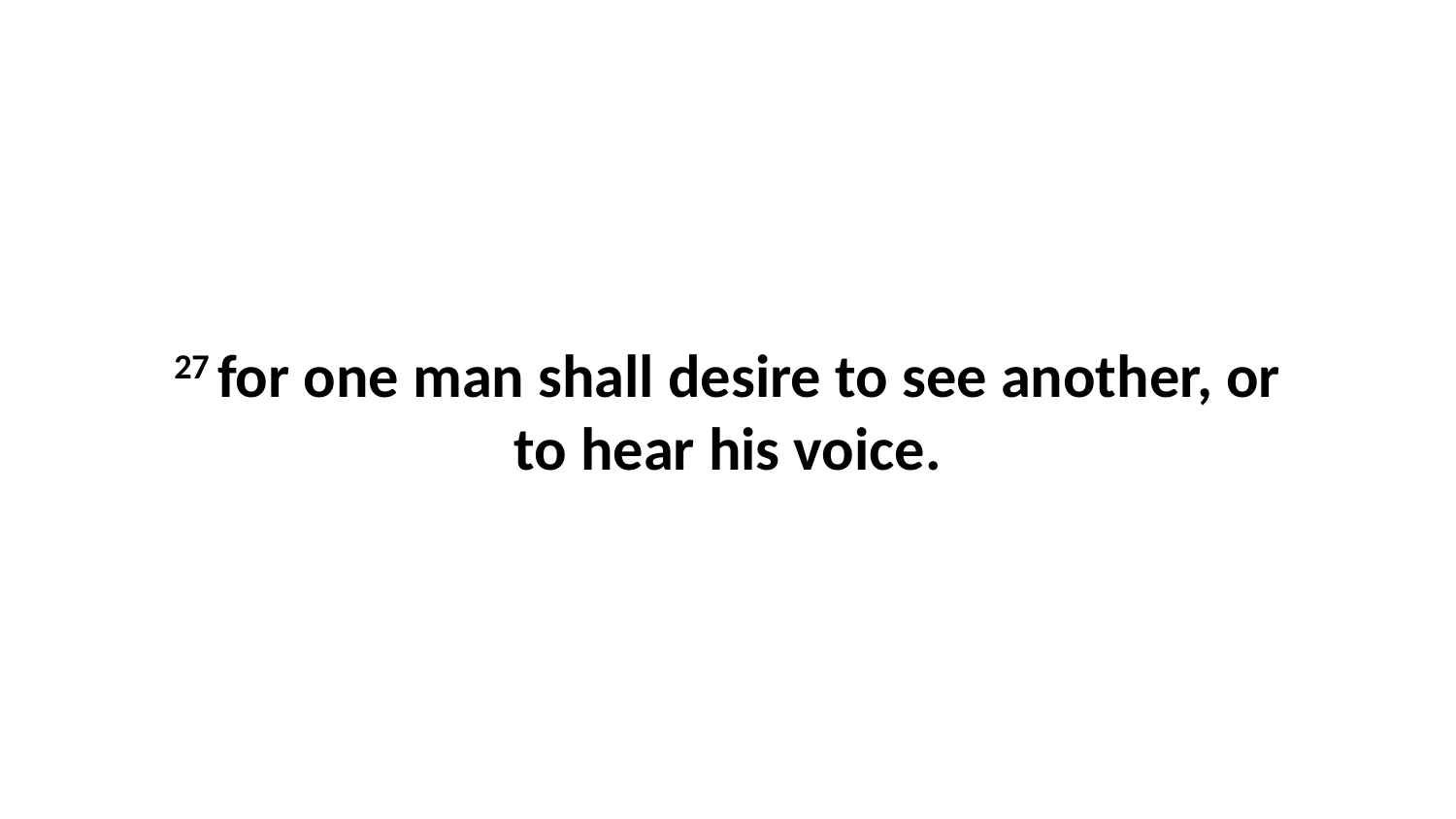

27 for one man shall desire to see another, or to hear his voice.